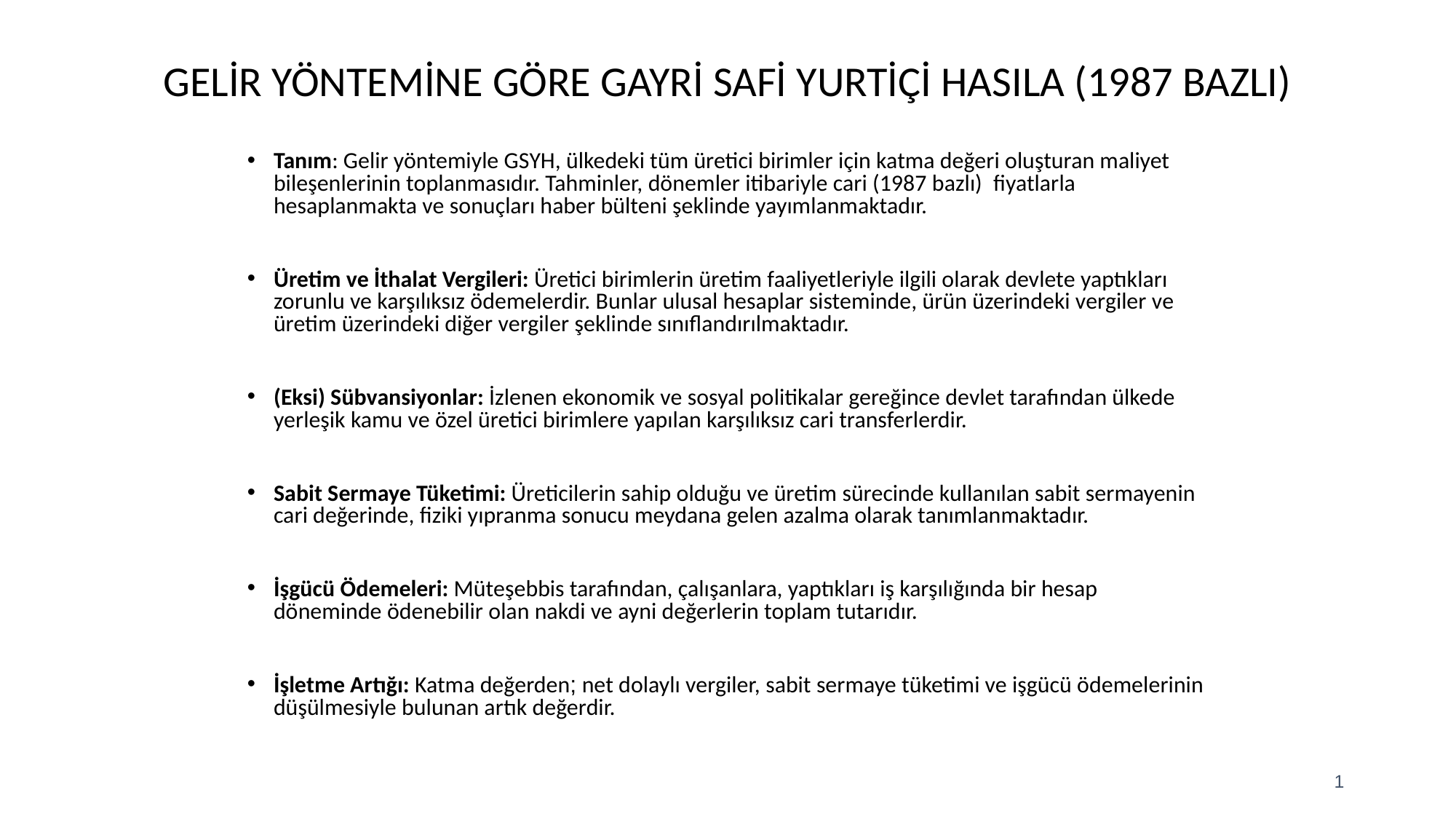

# GELİR YÖNTEMİNE GÖRE GAYRİ SAFİ YURTİÇİ HASILA (1987 BAZLI)
Tanım: Gelir yöntemiyle GSYH, ülkedeki tüm üretici birimler için katma değeri oluşturan maliyet bileşenlerinin toplanmasıdır. Tahminler, dönemler itibariyle cari (1987 bazlı)  fiyatlarla hesaplanmakta ve sonuçları haber bülteni şeklinde yayımlanmaktadır.

Üretim ve İthalat Vergileri: Üretici birimlerin üretim faaliyetleriyle ilgili olarak devlete yaptıkları zorunlu ve karşılıksız ödemelerdir. Bunlar ulusal hesaplar sisteminde, ürün üzerindeki vergiler ve üretim üzerindeki diğer vergiler şeklinde sınıflandırılmaktadır.

(Eksi) Sübvansiyonlar: İzlenen ekonomik ve sosyal politikalar gereğince devlet tarafından ülkede yerleşik kamu ve özel üretici birimlere yapılan karşılıksız cari transferlerdir.

Sabit Sermaye Tüketimi: Üreticilerin sahip olduğu ve üretim sürecinde kullanılan sabit sermayenin cari değerinde, fiziki yıpranma sonucu meydana gelen azalma olarak tanımlanmaktadır.

İşgücü Ödemeleri: Müteşebbis tarafından, çalışanlara, yaptıkları iş karşılığında bir hesap döneminde ödenebilir olan nakdi ve ayni değerlerin toplam tutarıdır.

İşletme Artığı: Katma değerden; net dolaylı vergiler, sabit sermaye tüketimi ve işgücü ödemelerinin düşülmesiyle bulunan artık değerdir.

1